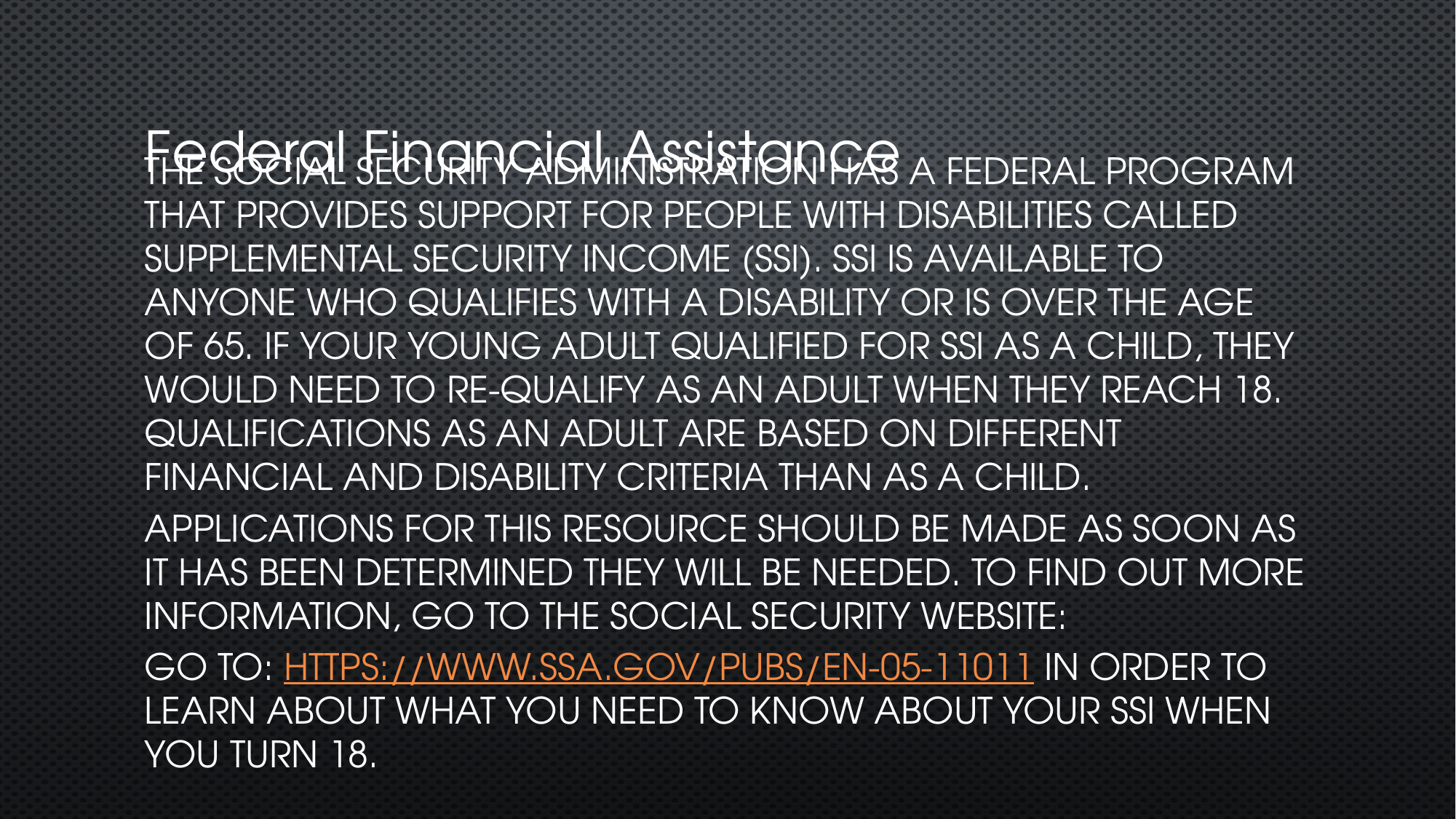

# Federal Financial Assistance
The Social Security Administration has a federal program that provides support for people with disabilities called Supplemental Security Income (SSI). SSI is available to anyone who qualifies with a disability or is over the age of 65. If your young adult qualified for SSI as a child, they would need to re-qualify as an adult when they reach 18. Qualifications as an adult are based on different financial and disability criteria than as a child.
Applications for this resource should be made as soon as it has been determined they will be needed. To find out more information, go to the Social Security website:
Go to: https://www.ssa.gov/pubs/EN-05-11011 in order to learn about what you need to know about your SSI when you turn 18.